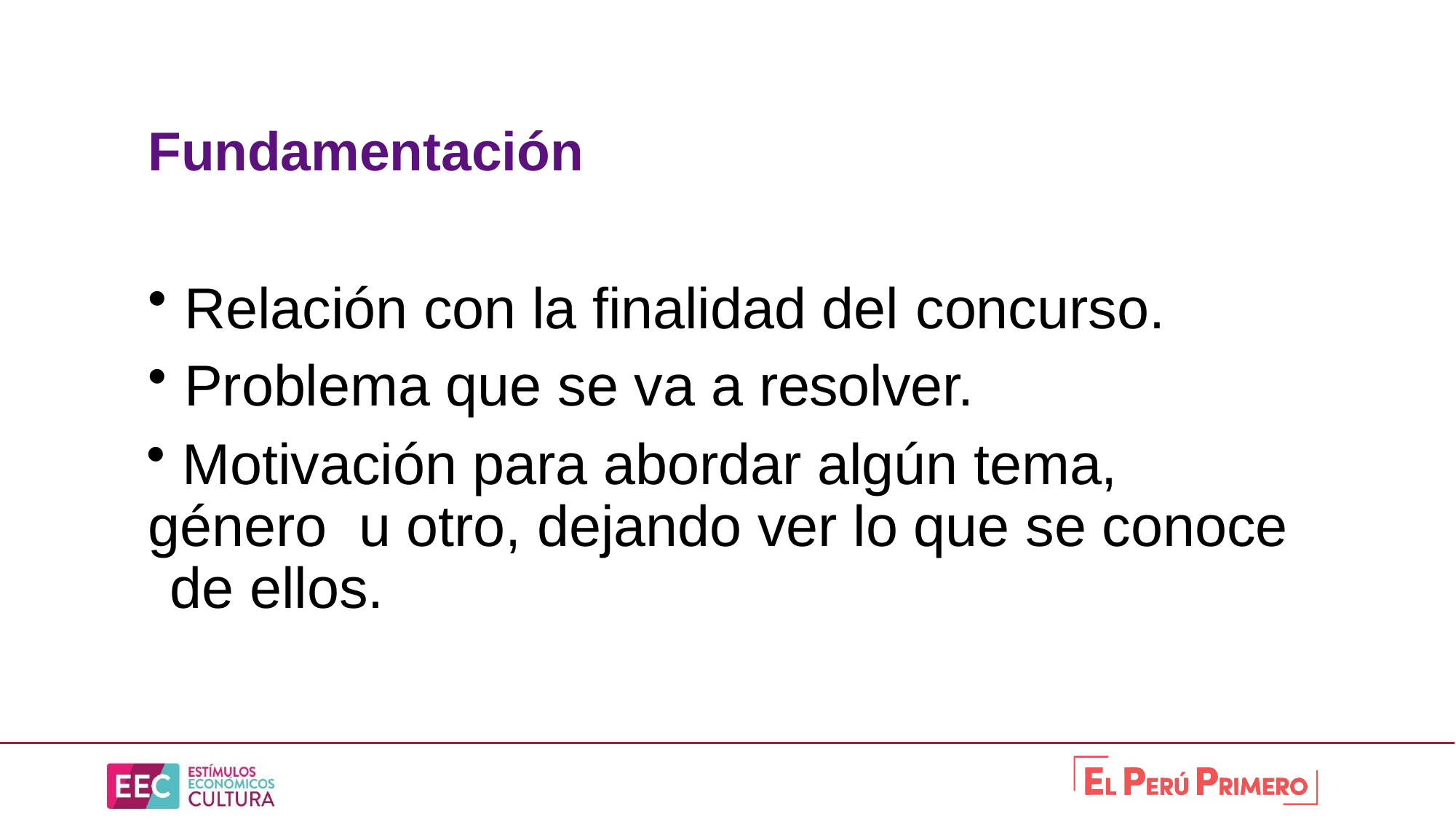

Fundamentación

 Relación con la finalidad del concurso.
 Problema que se va a resolver.
 Motivación para abordar algún tema, 	género  u otro, dejando ver lo que se conoce 	de ellos.